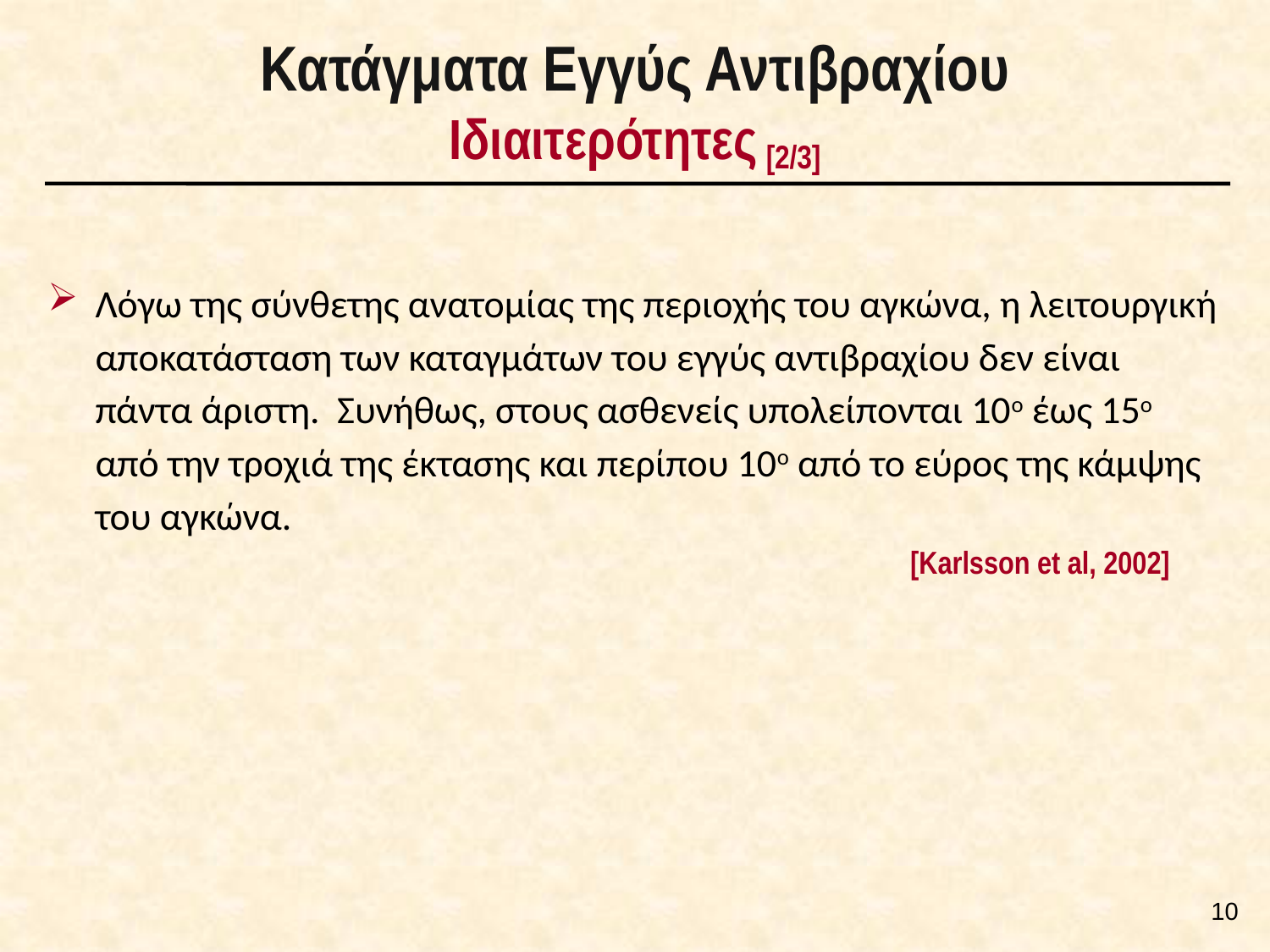

# Κατάγματα Εγγύς Αντιβραχίου Ιδιαιτερότητες [2/3]
Λόγω της σύνθετης ανατομίας της περιοχής του αγκώνα, η λειτουργική αποκατάσταση των καταγμάτων του εγγύς αντιβραχίου δεν είναι πάντα άριστη.  Συνήθως, στους ασθενείς υπολείπονται 10ο έως 15ο  από την τροχιά της έκτασης και περίπου 10ο από το εύρος της κάμψης του αγκώνα.
[Karlsson et al, 2002]
10